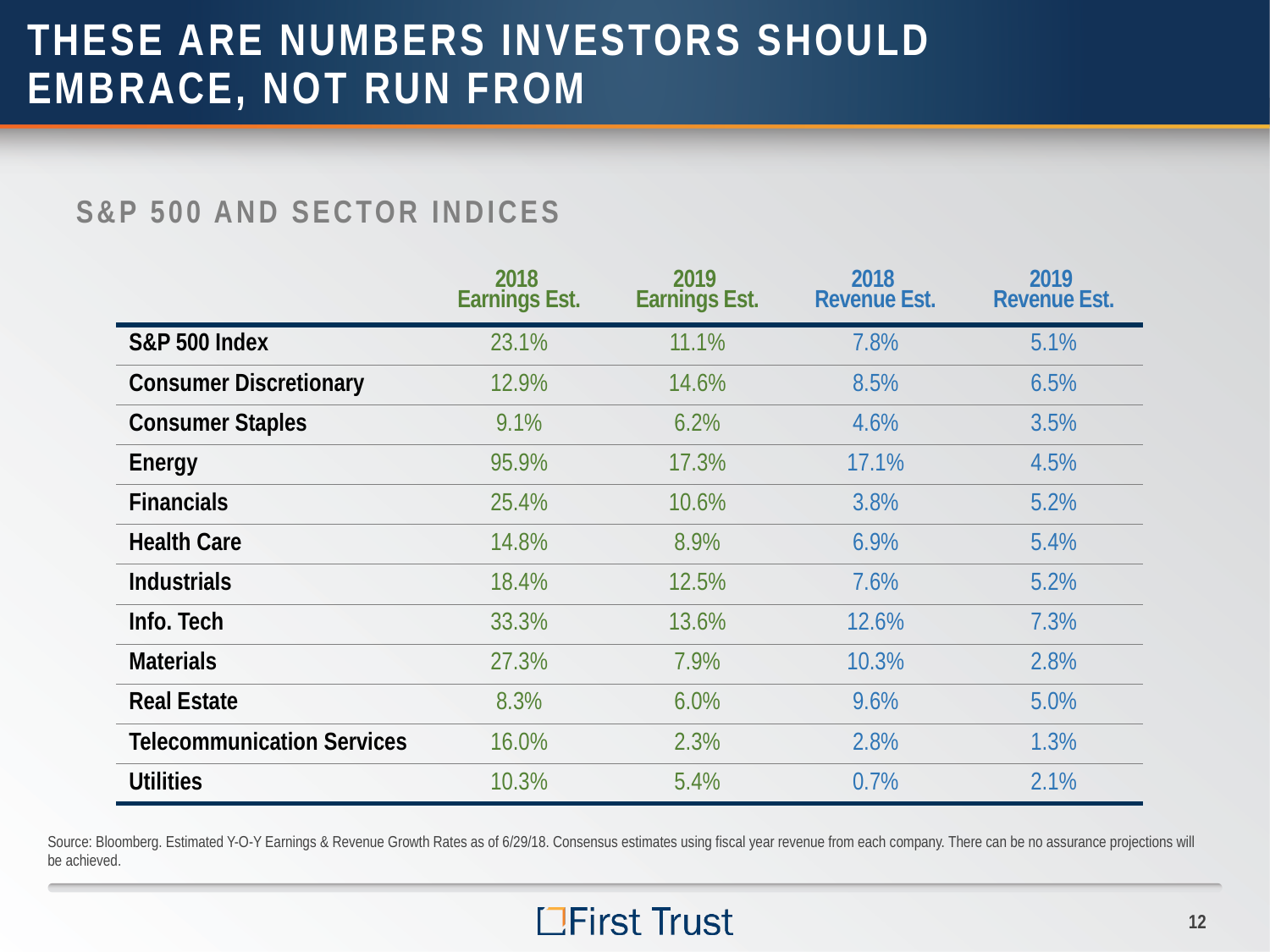

# These are numbers investors should embrace, not run from
S&P 500 and Sector Indices
|  | 2018 Earnings Est. | 2019 Earnings Est. | 2018 Revenue Est. | 2019 Revenue Est. |
| --- | --- | --- | --- | --- |
| S&P 500 Index | 23.1% | 11.1% | 7.8% | 5.1% |
| Consumer Discretionary | 12.9% | 14.6% | 8.5% | 6.5% |
| Consumer Staples | 9.1% | 6.2% | 4.6% | 3.5% |
| Energy | 95.9% | 17.3% | 17.1% | 4.5% |
| Financials | 25.4% | 10.6% | 3.8% | 5.2% |
| Health Care | 14.8% | 8.9% | 6.9% | 5.4% |
| Industrials | 18.4% | 12.5% | 7.6% | 5.2% |
| Info. Tech | 33.3% | 13.6% | 12.6% | 7.3% |
| Materials | 27.3% | 7.9% | 10.3% | 2.8% |
| Real Estate | 8.3% | 6.0% | 9.6% | 5.0% |
| Telecommunication Services | 16.0% | 2.3% | 2.8% | 1.3% |
| Utilities | 10.3% | 5.4% | 0.7% | 2.1% |
Source: Bloomberg. Estimated Y-O-Y Earnings & Revenue Growth Rates as of 6/29/18. Consensus estimates using fiscal year revenue from each company. There can be no assurance projections will be achieved.
12